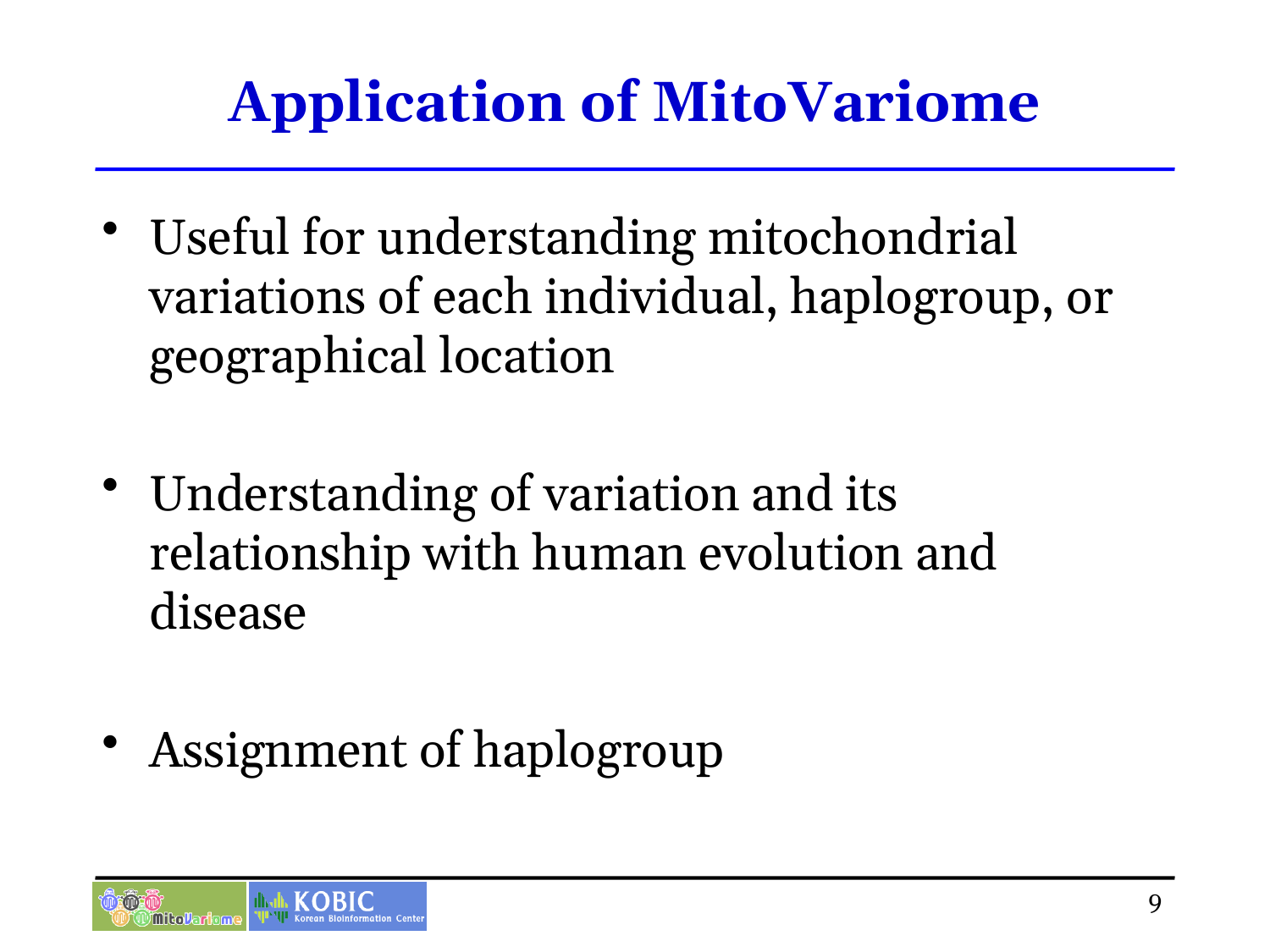

# Application of MitoVariome
Useful for understanding mitochondrial variations of each individual, haplogroup, or geographical location

Understanding of variation and its relationship with human evolution and disease

Assignment of haplogroup
9